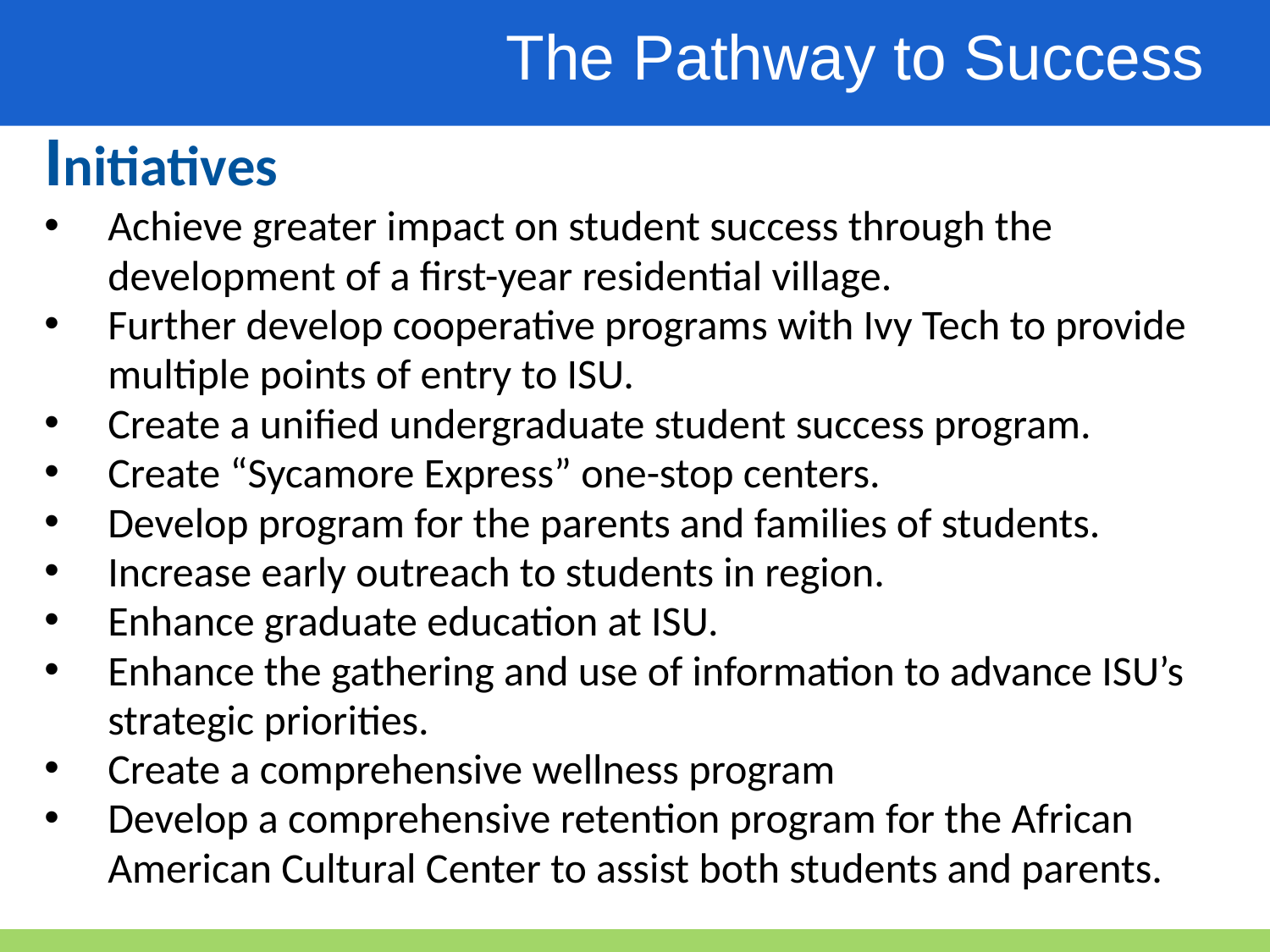

The Pathway to Success
Initiatives
Achieve greater impact on student success through the development of a first-year residential village.
Further develop cooperative programs with Ivy Tech to provide multiple points of entry to ISU.
Create a unified undergraduate student success program.
Create “Sycamore Express” one-stop centers.
Develop program for the parents and families of students.
Increase early outreach to students in region.
Enhance graduate education at ISU.
Enhance the gathering and use of information to advance ISU’s strategic priorities.
Create a comprehensive wellness program
Develop a comprehensive retention program for the African American Cultural Center to assist both students and parents.